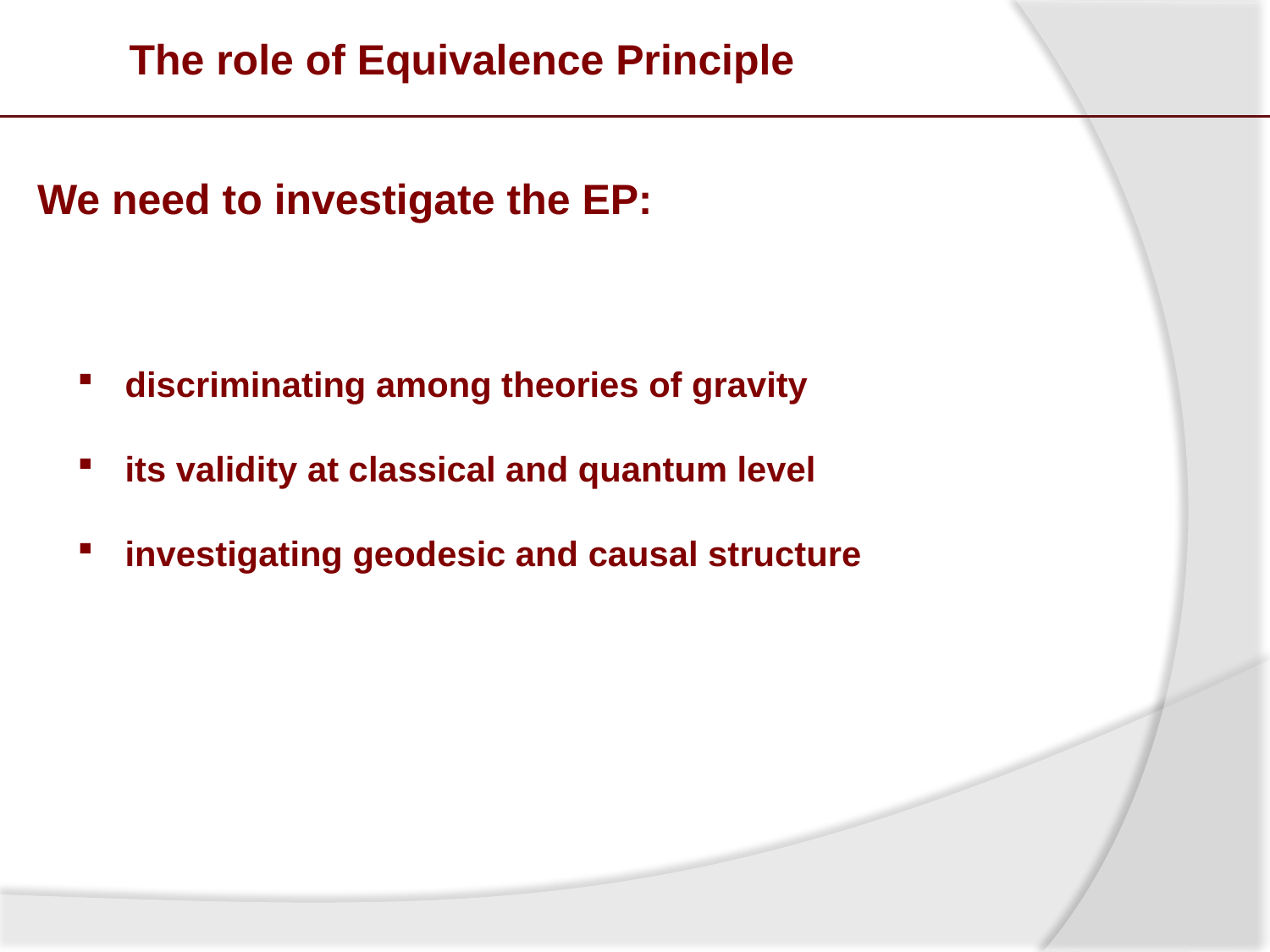

The role of Equivalence Principle
We need to investigate the EP:

discriminating among theories of gravity

its validity at classical and quantum level

investigating geodesic and causal structure